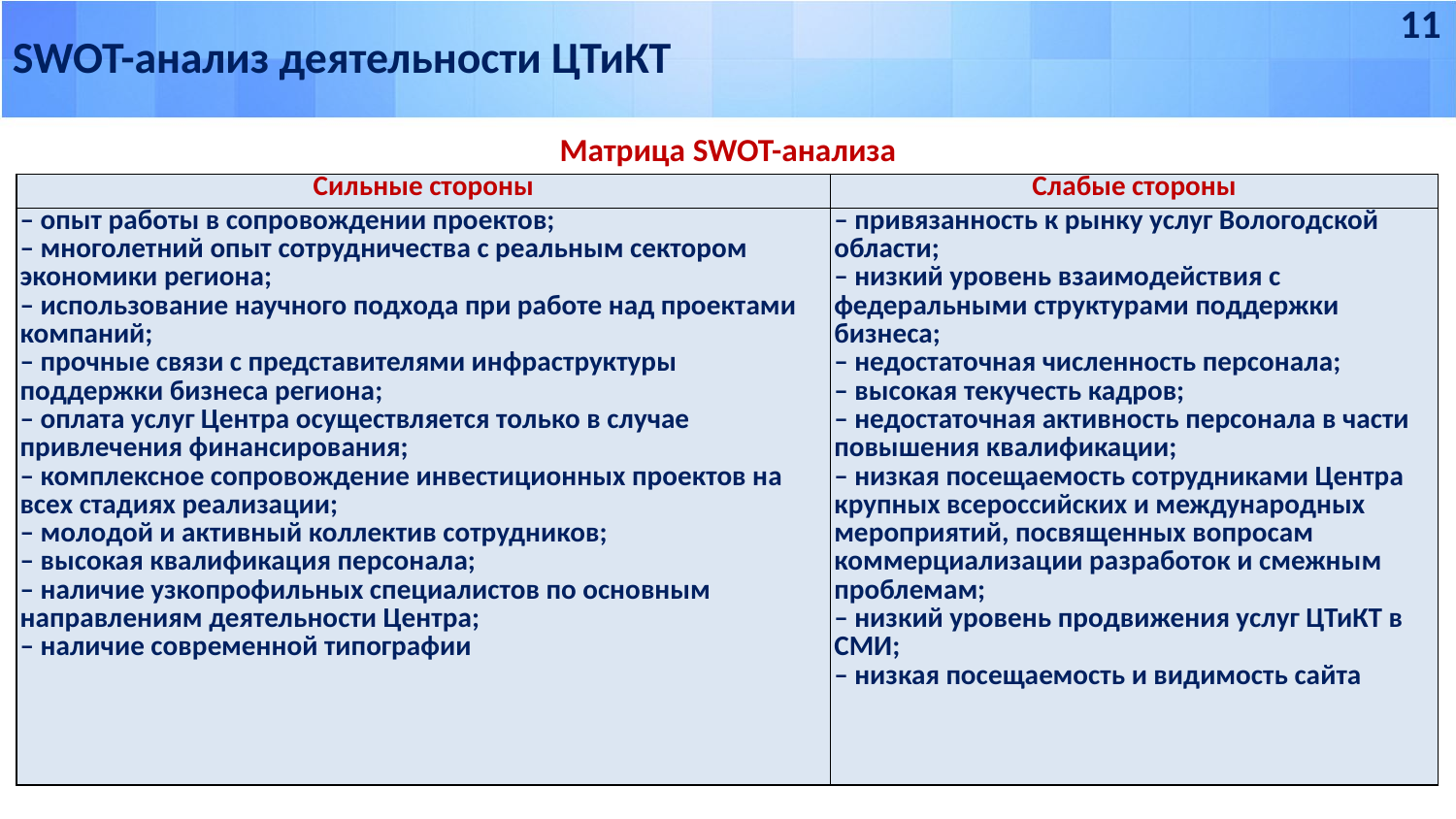

11
SWOT-анализ деятельности ЦТиКТ
Матрица SWOT-анализа
| Сильные стороны | Слабые стороны |
| --- | --- |
| – опыт работы в сопровождении проектов; – многолетний опыт сотрудничества с реальным сектором экономики региона; – использование научного подхода при работе над проектами компаний; – прочные связи с представителями инфраструктуры поддержки бизнеса региона; – оплата услуг Центра осуществляется только в случае привлечения финансирования; – комплексное сопровождение инвестиционных проектов на всех стадиях реализации; – молодой и активный коллектив сотрудников; – высокая квалификация персонала; – наличие узкопрофильных специалистов по основным направлениям деятельности Центра; – наличие современной типографии | – привязанность к рынку услуг Вологодской области; – низкий уровень взаимодействия с федеральными структурами поддержки бизнеса; – недостаточная численность персонала; – высокая текучесть кадров; – недостаточная активность персонала в части повышения квалификации; – низкая посещаемость сотрудниками Центра крупных всероссийских и международных мероприятий, посвященных вопросам коммерциализации разработок и смежным проблемам; – низкий уровень продвижения услуг ЦТиКТ в СМИ; – низкая посещаемость и видимость сайта |